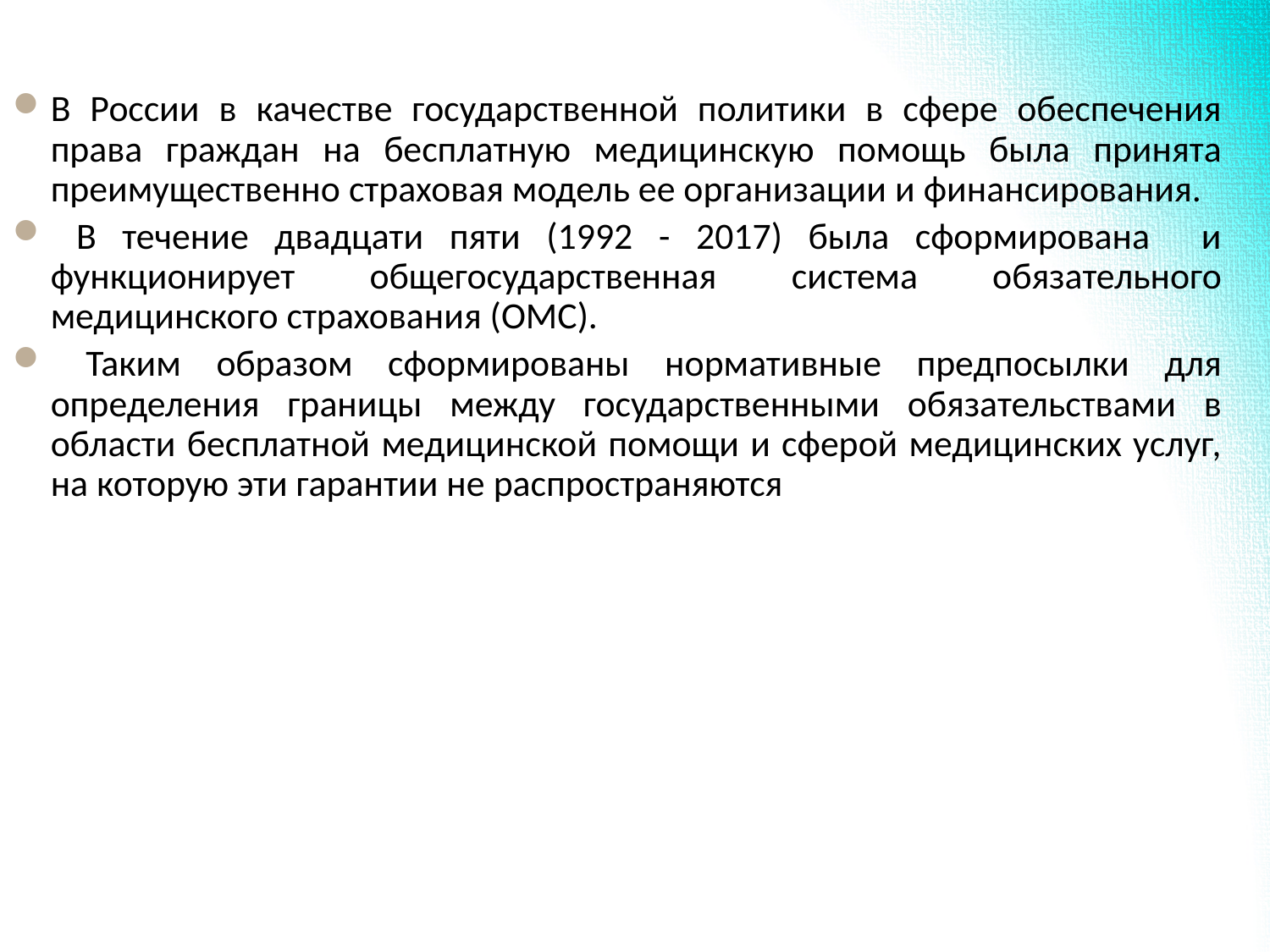

В России в качестве государственной политики в сфере обеспечения права граждан на бесплатную медицинскую помощь была принята преимущественно страховая модель ее организации и финансирования.
 В течение двадцати пяти (1992 - 2017) была сформирована  и функционирует общегосударственная система обязательного медицинского страхования (ОМС).
 Таким образом сформированы нормативные предпосылки для определения границы между государственными обязательствами в области бесплатной медицинской помощи и сферой медицинских услуг, на которую эти гарантии не распространяются